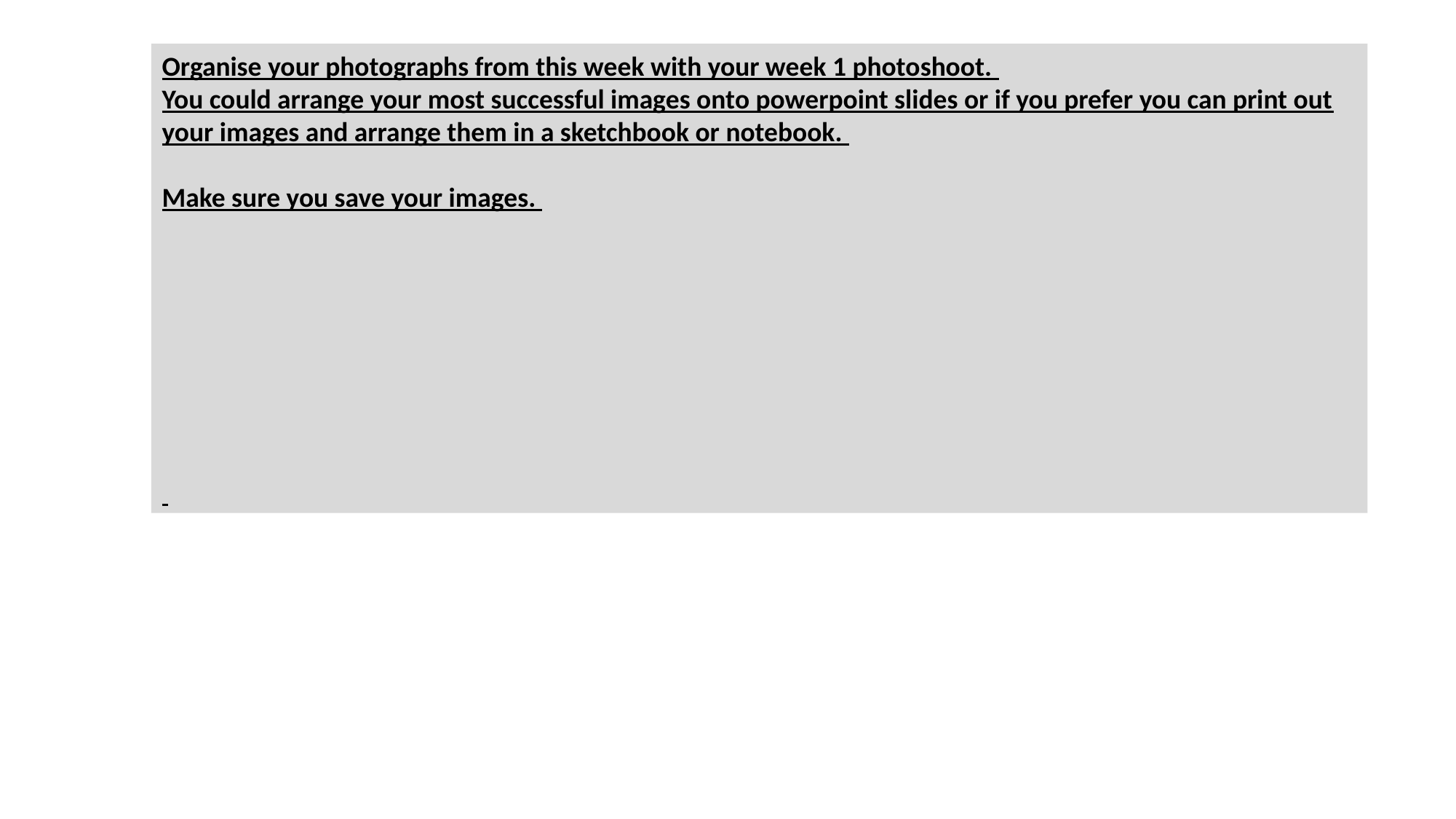

#
Organise your photographs from this week with your week 1 photoshoot.
You could arrange your most successful images onto powerpoint slides or if you prefer you can print out your images and arrange them in a sketchbook or notebook.

Make sure you save your images.